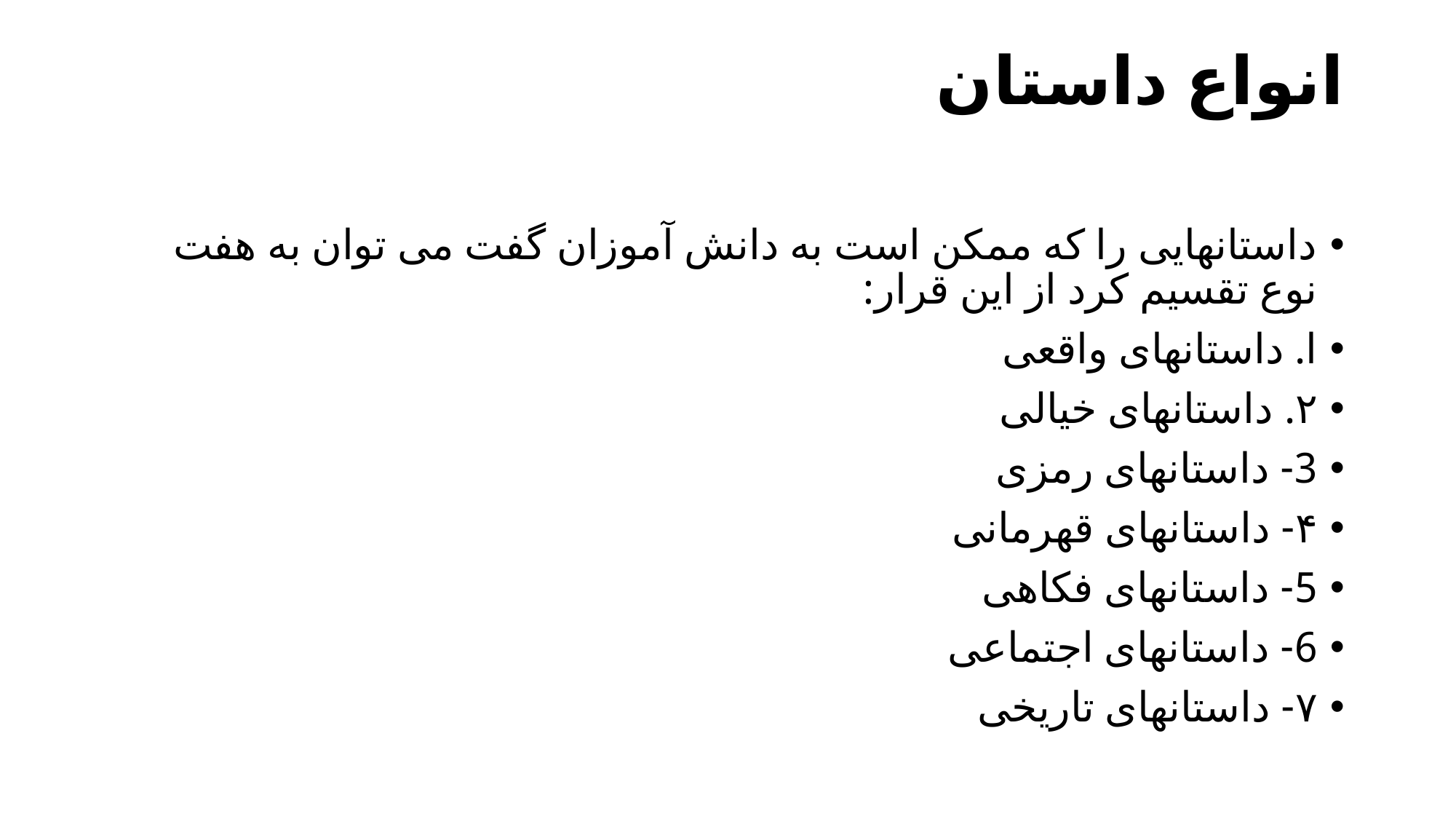

# انواع داستان
داستانهایی را که ممکن است به دانش آموزان گفت می توان به هفت نوع تقسیم کرد از این قرار:
ا. داستانهای واقعی
۲. داستانهای خیالی
3- داستانهای رمزی
۴- داستانهای قهرمانی
5- داستانهای فکاهی
6- داستانهای اجتماعی
۷- داستانهای تاریخی